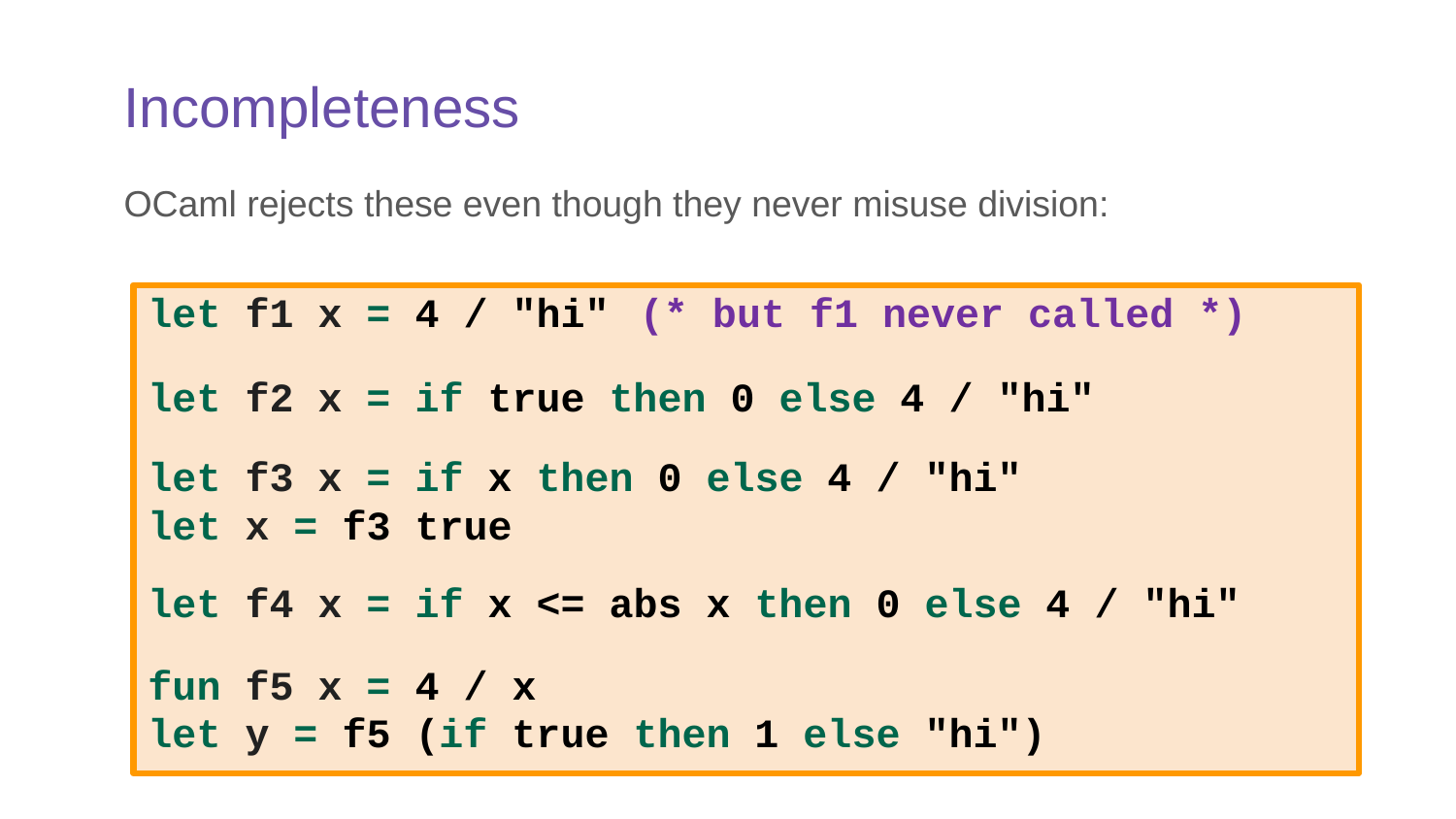

# Incompleteness
OCaml rejects these even though they never misuse division:
let f1 x = 4 / "hi"   (* but f1 never called *)

let f2 x = if true then 0 else 4 / "hi"

let f3 x = if x then 0 else 4 / "hi"
let x = f3 true

let f4 x = if x <= abs x then 0 else 4 / "hi"

fun f5 x = 4 / x
let y = f5 (if true then 1 else "hi")